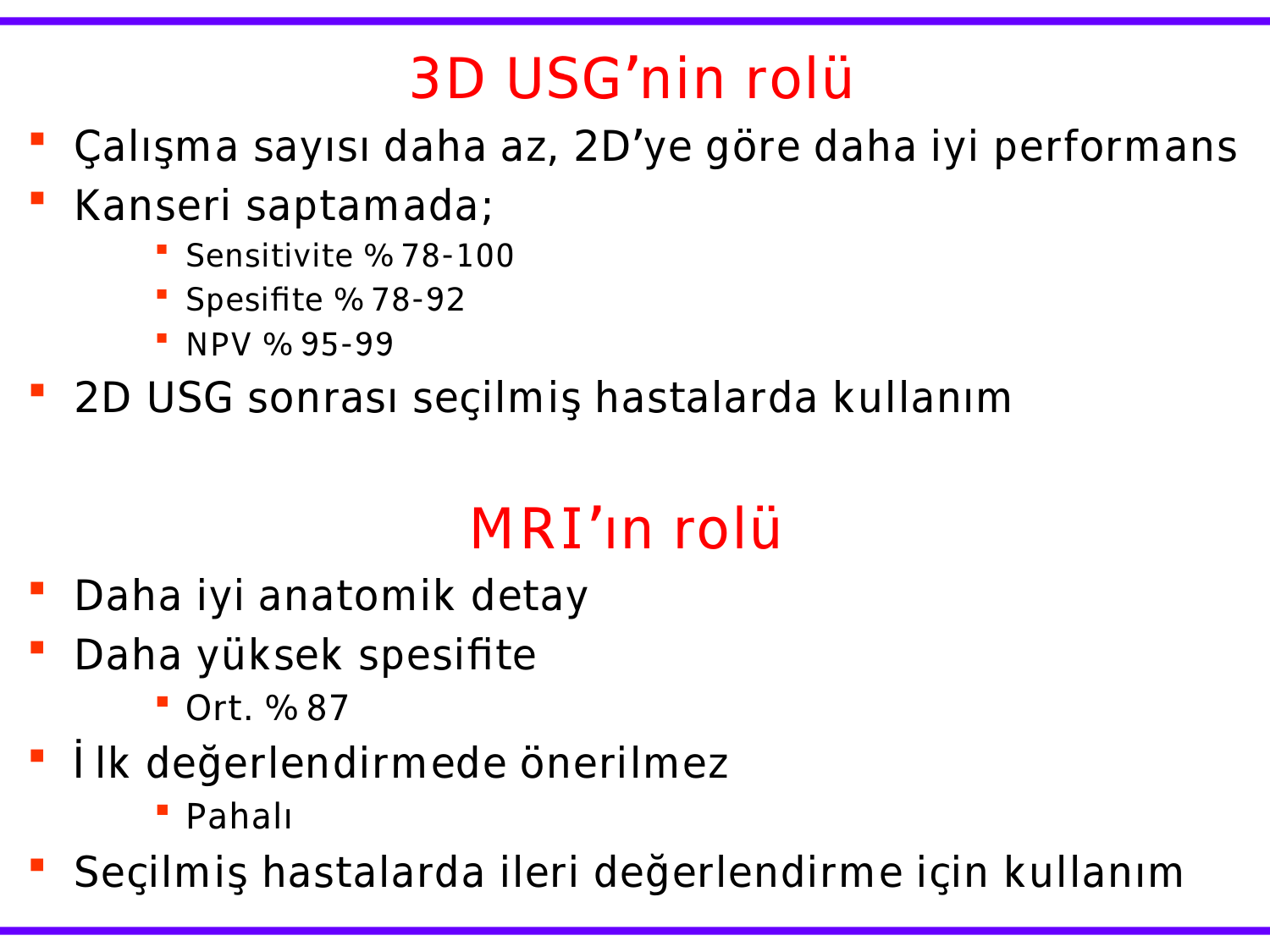

3D USG’nin rolü
Çalışma sayısı daha az, 2D’ye göre daha iyi performans
Kanseri saptamada;
Sensitivite %78-100
Spesifite %78-92
NPV %95-99
2D USG sonrası seçilmiş hastalarda kullanım
MRI’ın rolü
Daha iyi anatomik detay
Daha yüksek spesifite
Ort. %87
İlk değerlendirmede önerilmez
Pahalı
Seçilmiş hastalarda ileri değerlendirme için kullanım